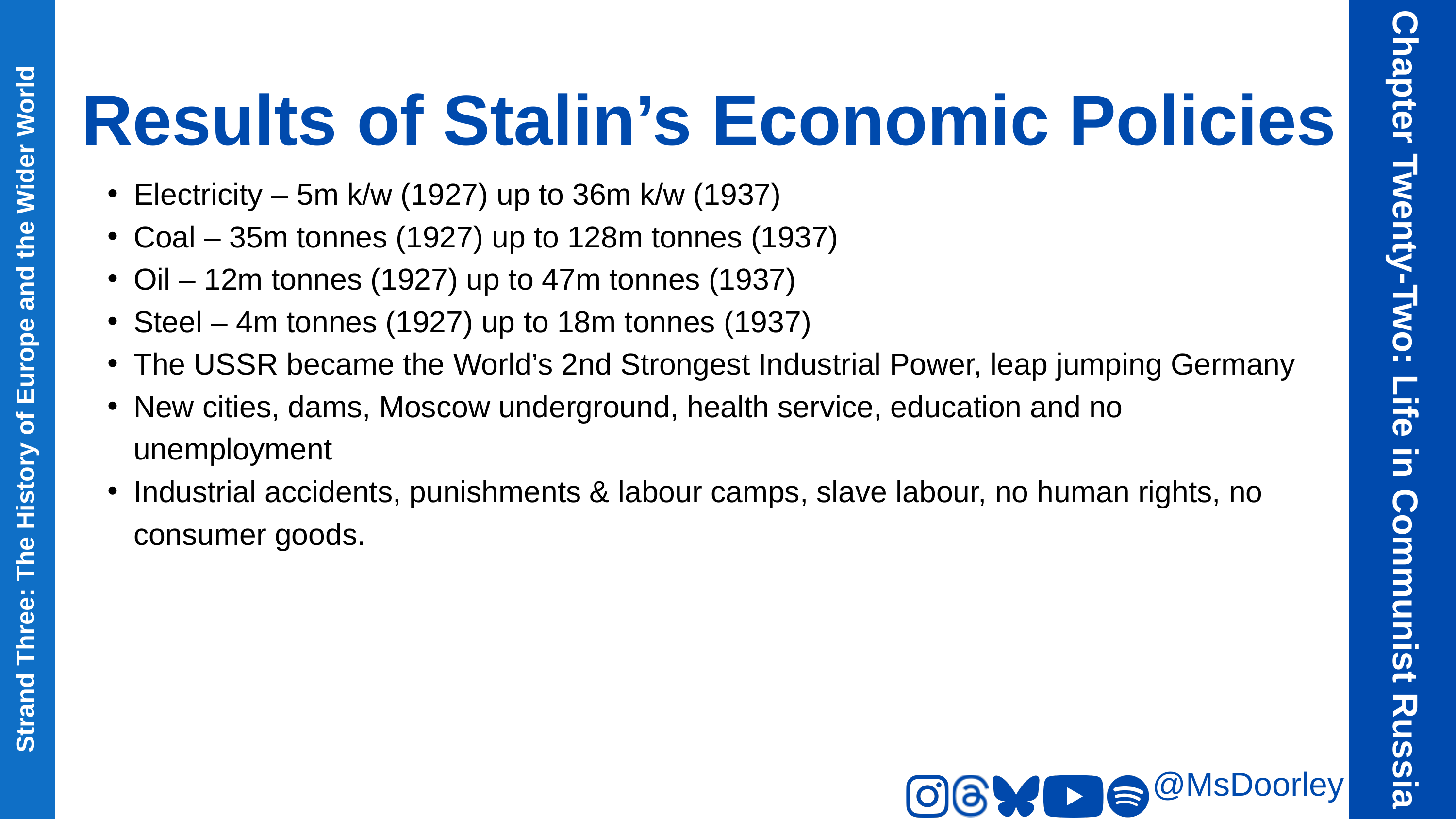

Results of Stalin’s Economic Policies
Electricity – 5m k/w (1927) up to 36m k/w (1937)
Coal – 35m tonnes (1927) up to 128m tonnes (1937)
Oil – 12m tonnes (1927) up to 47m tonnes (1937)
Steel – 4m tonnes (1927) up to 18m tonnes (1937)
The USSR became the World’s 2nd Strongest Industrial Power, leap jumping Germany
New cities, dams, Moscow underground, health service, education and no unemployment
Industrial accidents, punishments & labour camps, slave labour, no human rights, no consumer goods.
Chapter Twenty-Two: Life in Communist Russia
Strand Three: The History of Europe and the Wider World

@MsDoorley